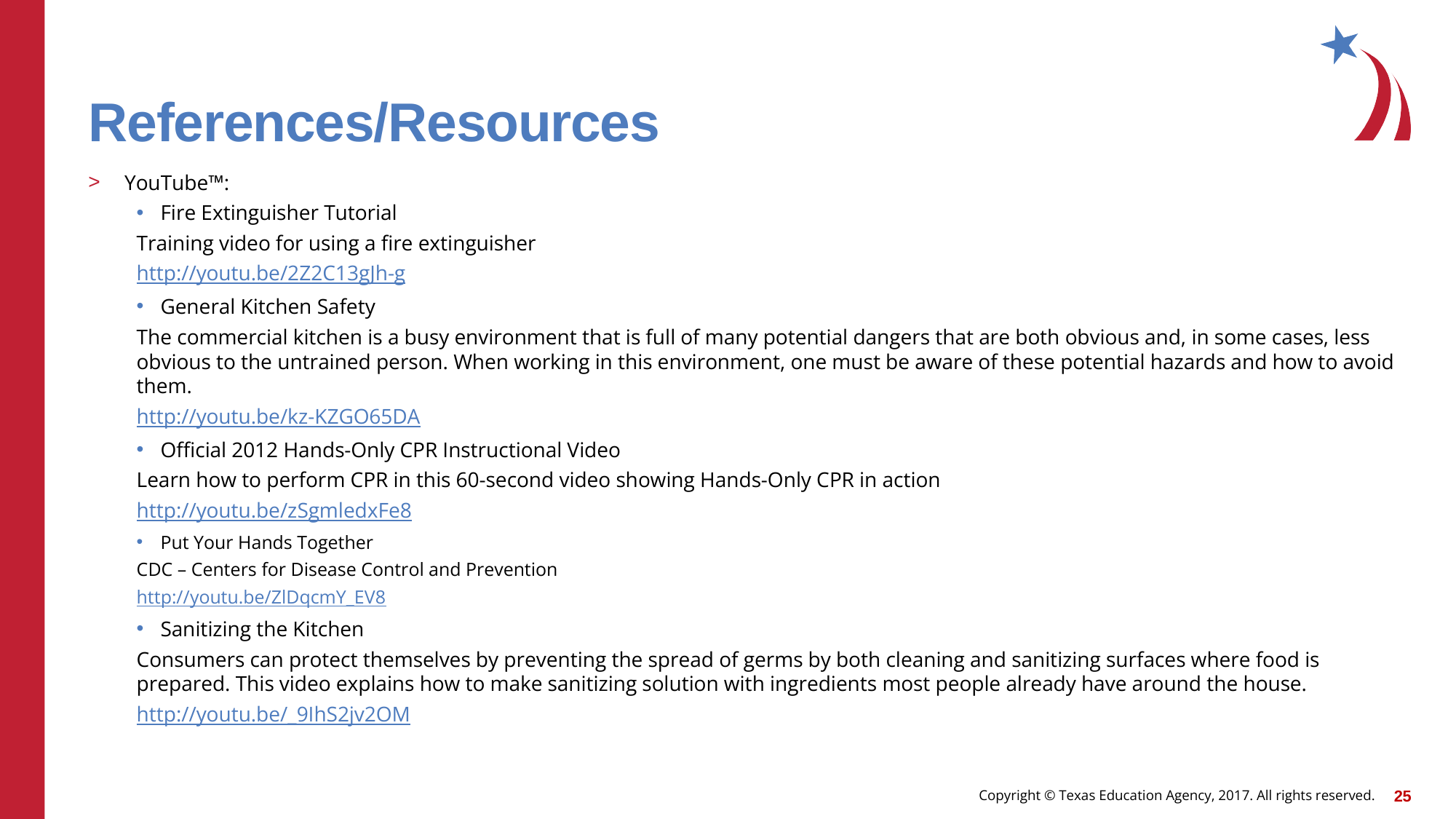

# References/Resources
YouTube™:
Fire Extinguisher Tutorial
Training video for using a fire extinguisher
http://youtu.be/2Z2C13gJh-g
General Kitchen Safety
The commercial kitchen is a busy environment that is full of many potential dangers that are both obvious and, in some cases, less obvious to the untrained person. When working in this environment, one must be aware of these potential hazards and how to avoid them.
http://youtu.be/kz-KZGO65DA
Official 2012 Hands-Only CPR Instructional Video
Learn how to perform CPR in this 60-second video showing Hands-Only CPR in action
http://youtu.be/zSgmledxFe8
Put Your Hands Together
CDC – Centers for Disease Control and Prevention
http://youtu.be/ZlDqcmY_EV8
Sanitizing the Kitchen
Consumers can protect themselves by preventing the spread of germs by both cleaning and sanitizing surfaces where food is prepared. This video explains how to make sanitizing solution with ingredients most people already have around the house.
http://youtu.be/_9IhS2jv2OM